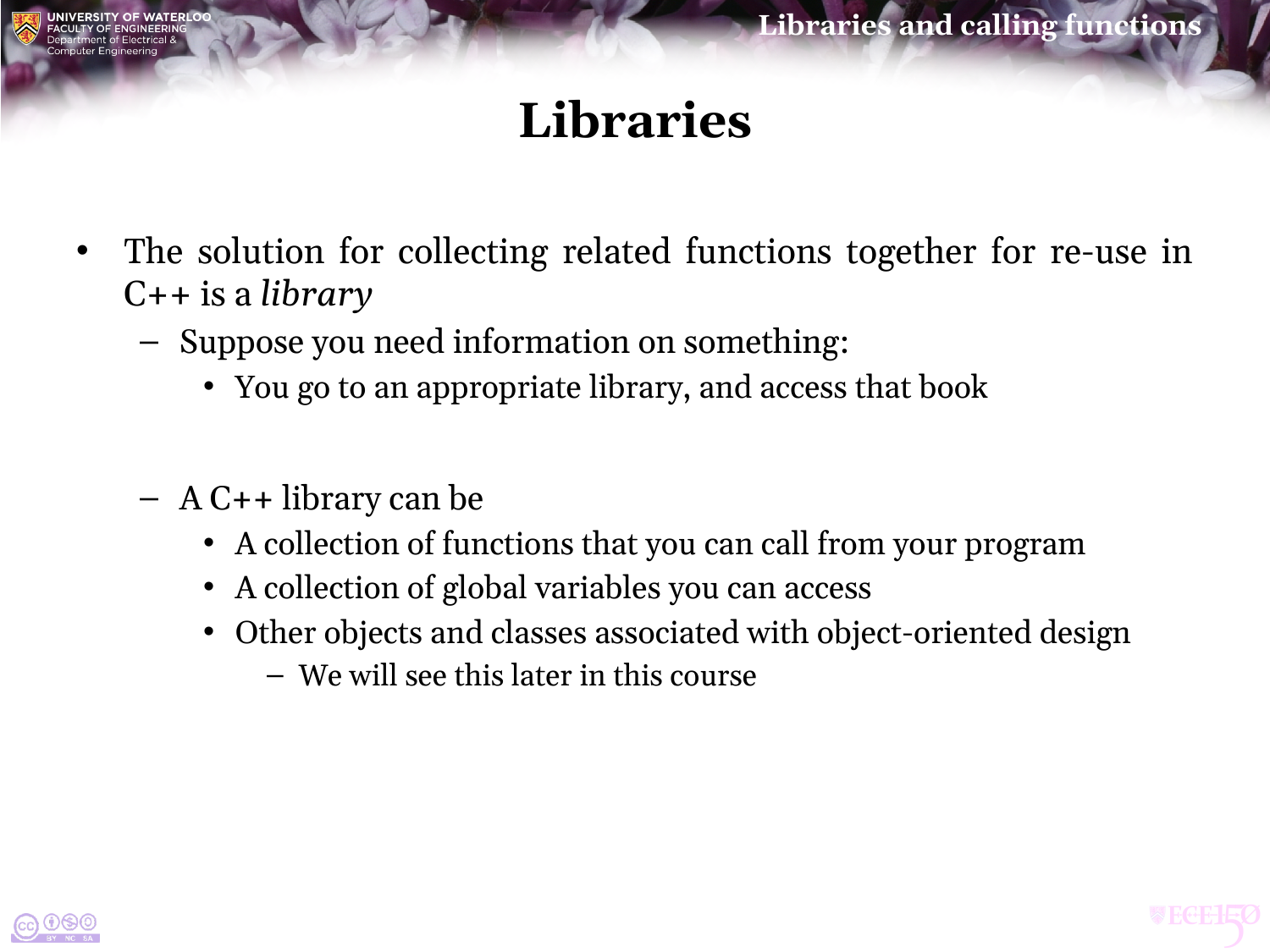

# Libraries
The solution for collecting related functions together for re-use in C++ is a library
Suppose you need information on something:
You go to an appropriate library, and access that book

A C++ library can be
A collection of functions that you can call from your program
A collection of global variables you can access
Other objects and classes associated with object-oriented design
We will see this later in this course